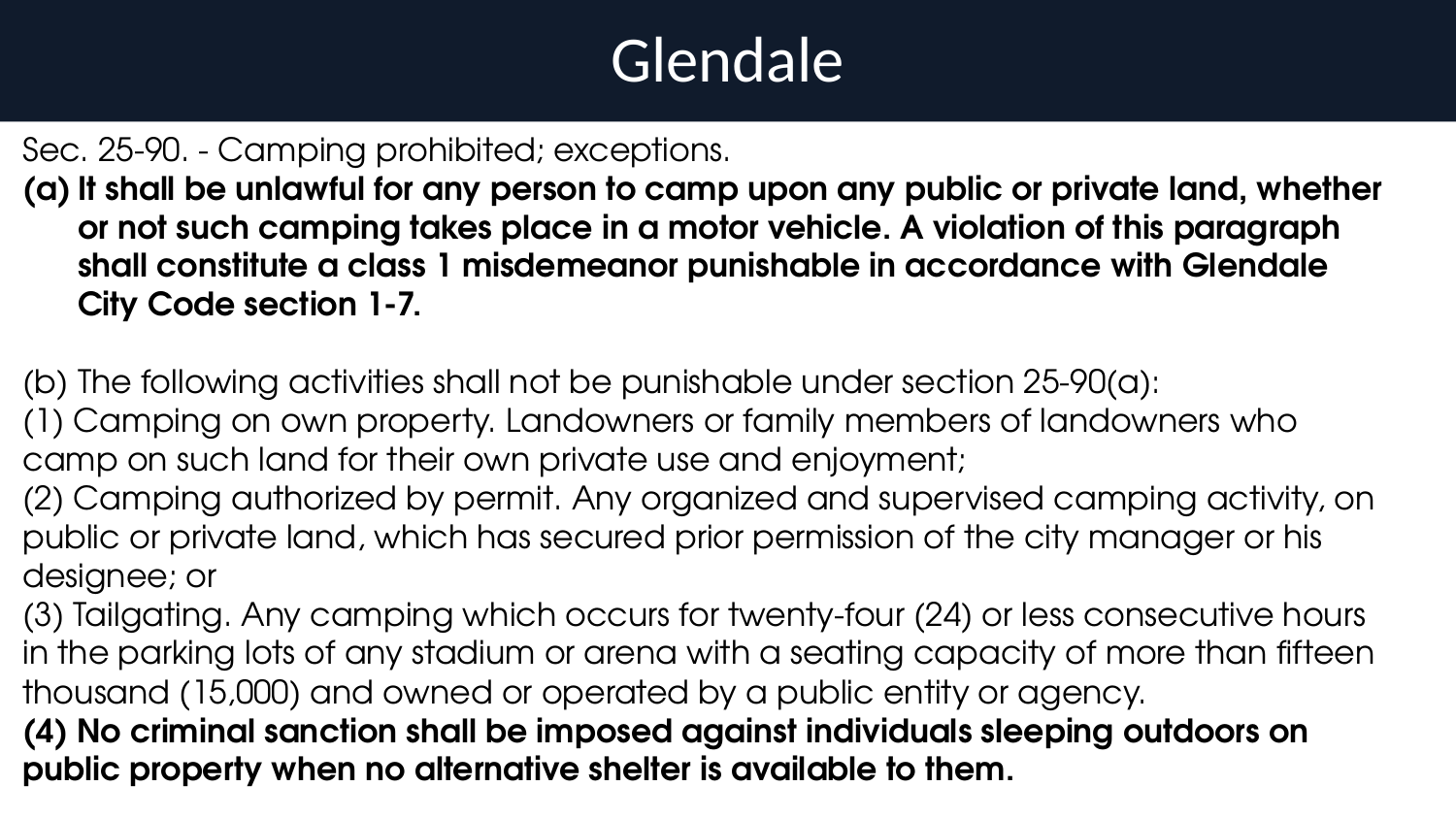

# Glendale
Sec. 25-90. - Camping prohibited; exceptions.
It shall be unlawful for any person to camp upon any public or private land, whether or not such camping takes place in a motor vehicle. A violation of this paragraph shall constitute a class 1 misdemeanor punishable in accordance with Glendale City Code section 1-7.

The following activities shall not be punishable under section 25-90(a):
(1) Camping on own property. Landowners or family members of landowners who camp on such land for their own private use and enjoyment;
(2) Camping authorized by permit. Any organized and supervised camping activity, on public or private land, which has secured prior permission of the city manager or his designee; or
(3) Tailgating. Any camping which occurs for twenty-four (24) or less consecutive hours in the parking lots of any stadium or arena with a seating capacity of more than fifteen thousand (15,000) and owned or operated by a public entity or agency.
(4) No criminal sanction shall be imposed against individuals sleeping outdoors on public property when no alternative shelter is available to them.